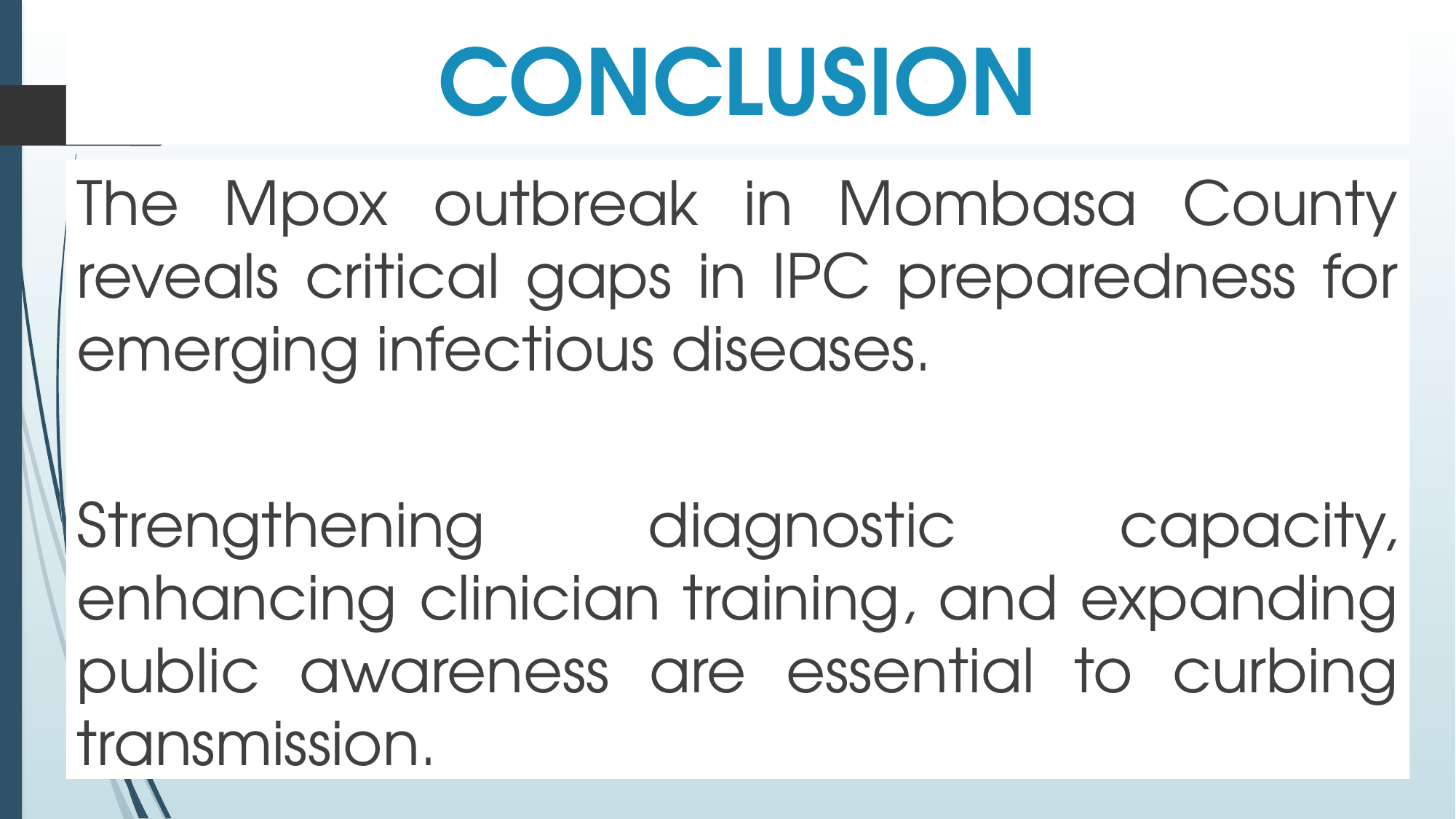

# CONCLUSION
The Mpox outbreak in Mombasa County reveals critical gaps in IPC preparedness for emerging infectious diseases.

Strengthening diagnostic capacity, enhancing clinician training, and expanding public awareness are essential to curbing transmission.